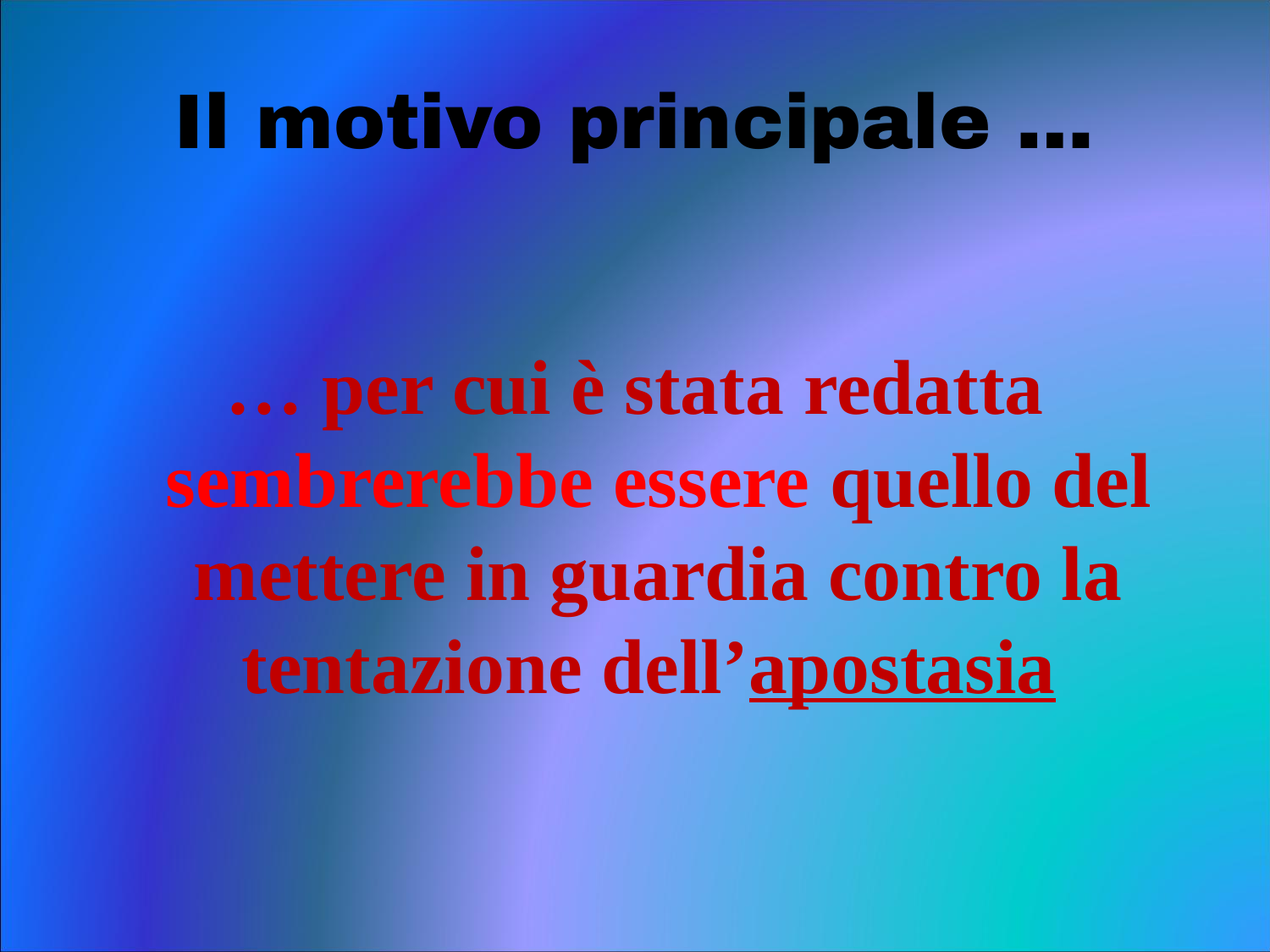

# Il motivo principale …

… per cui è stata redatta sembrerebbe essere quello del mettere in guardia contro la tentazione dell’apostasia